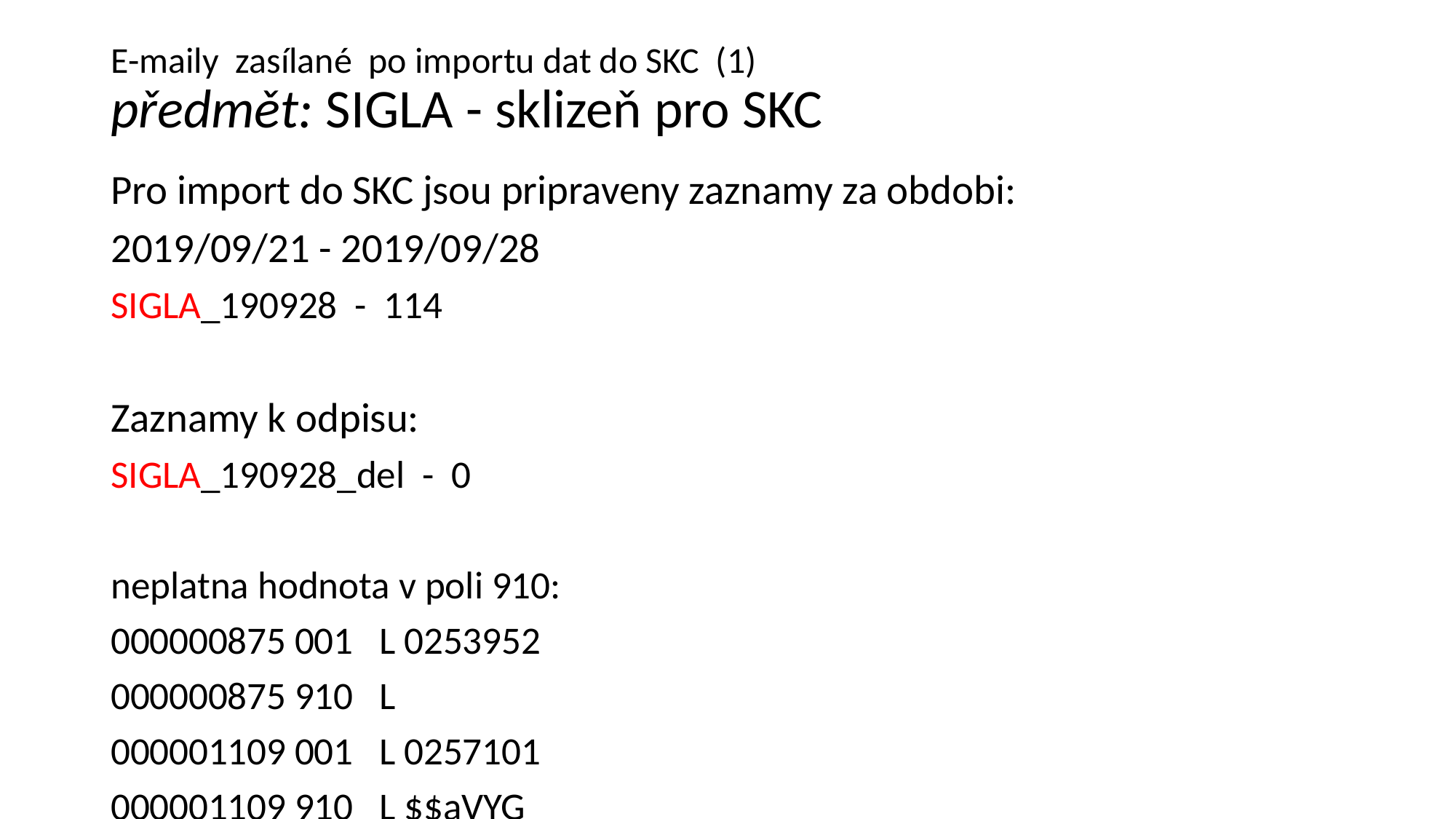

# E-maily  zasílané  po importu dat do SKC  (1) předmět: SIGLA - sklizeň pro SKC
Pro import do SKC jsou pripraveny zaznamy za obdobi:
2019/09/21 - 2019/09/28
SIGLA_190928  -  114

Zaznamy k odpisu:
SIGLA_190928_del  -  0

neplatna hodnota v poli 910:
000000875 001   L 0253952
000000875 910   L
000001109 001   L 0257101
000001109 910   L $$aVYG